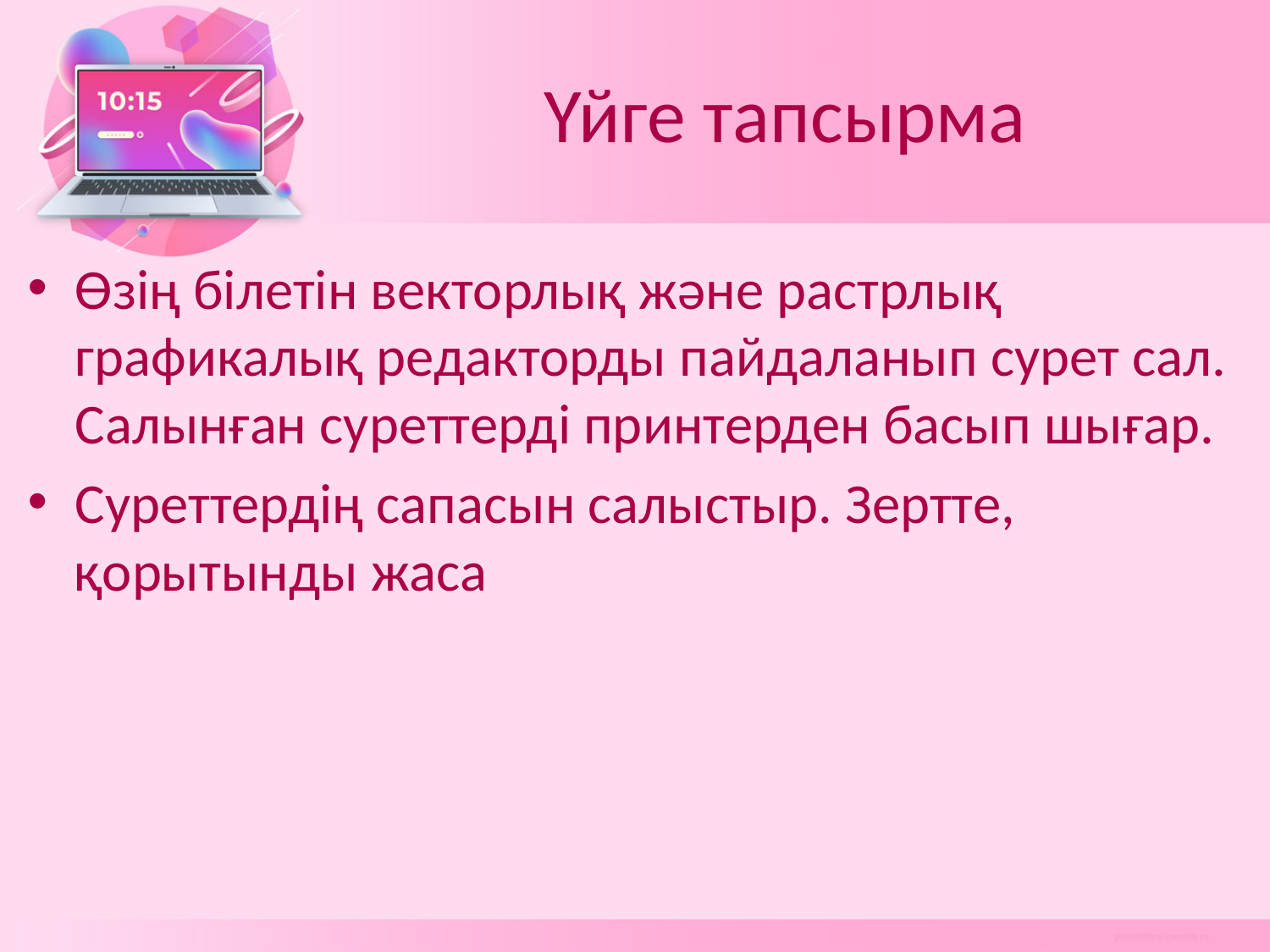

# Үйге тапсырма
Өзің білетін векторлық және растрлық графикалық редакторды пайдаланып сурет сал. Салынған суреттерді принтерден басып шығар.
Суреттердің сапасын салыстыр. Зертте, қорытынды жаса